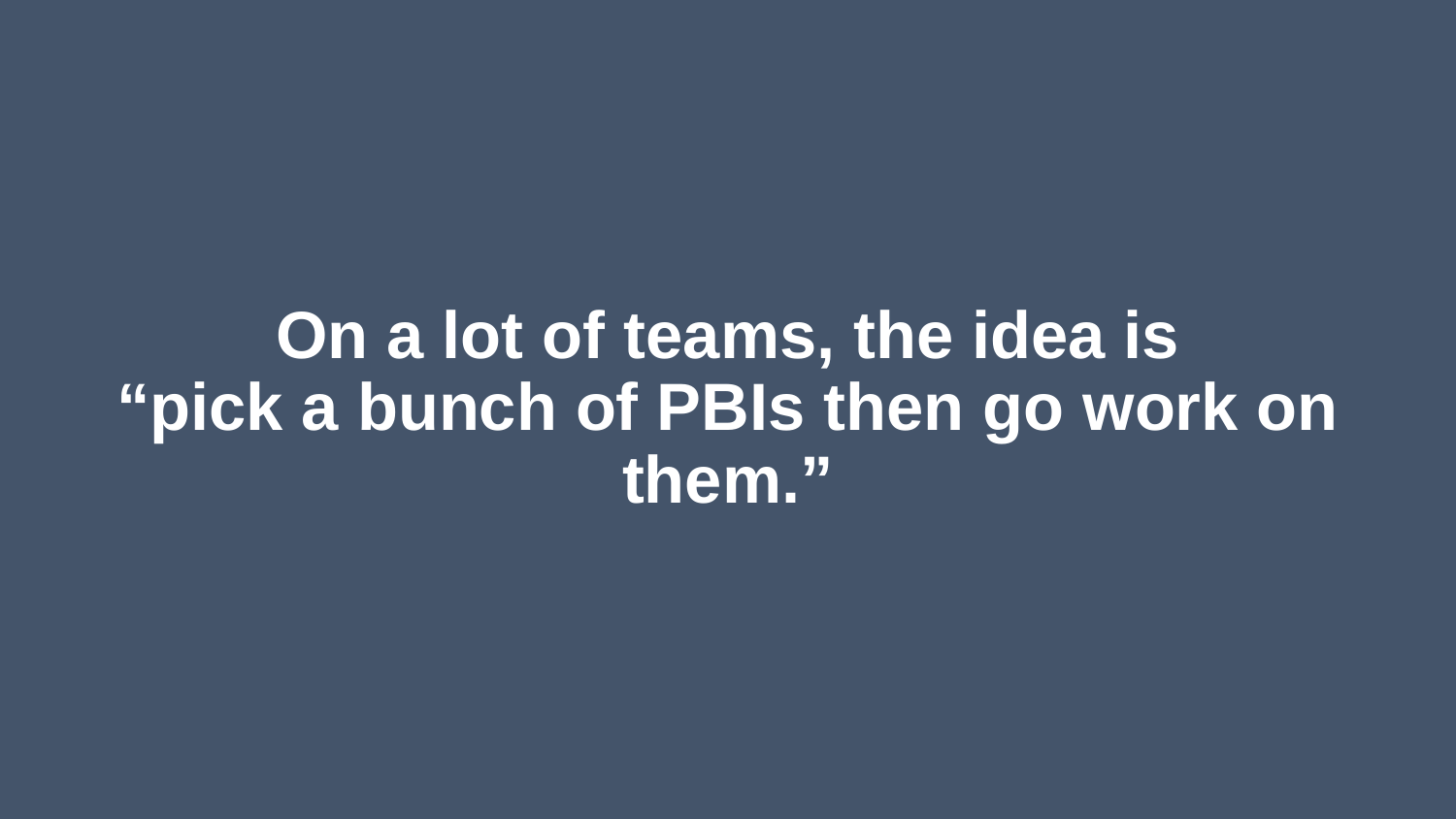

# On a lot of teams, the idea is “pick a bunch of PBIs then go work on them.”